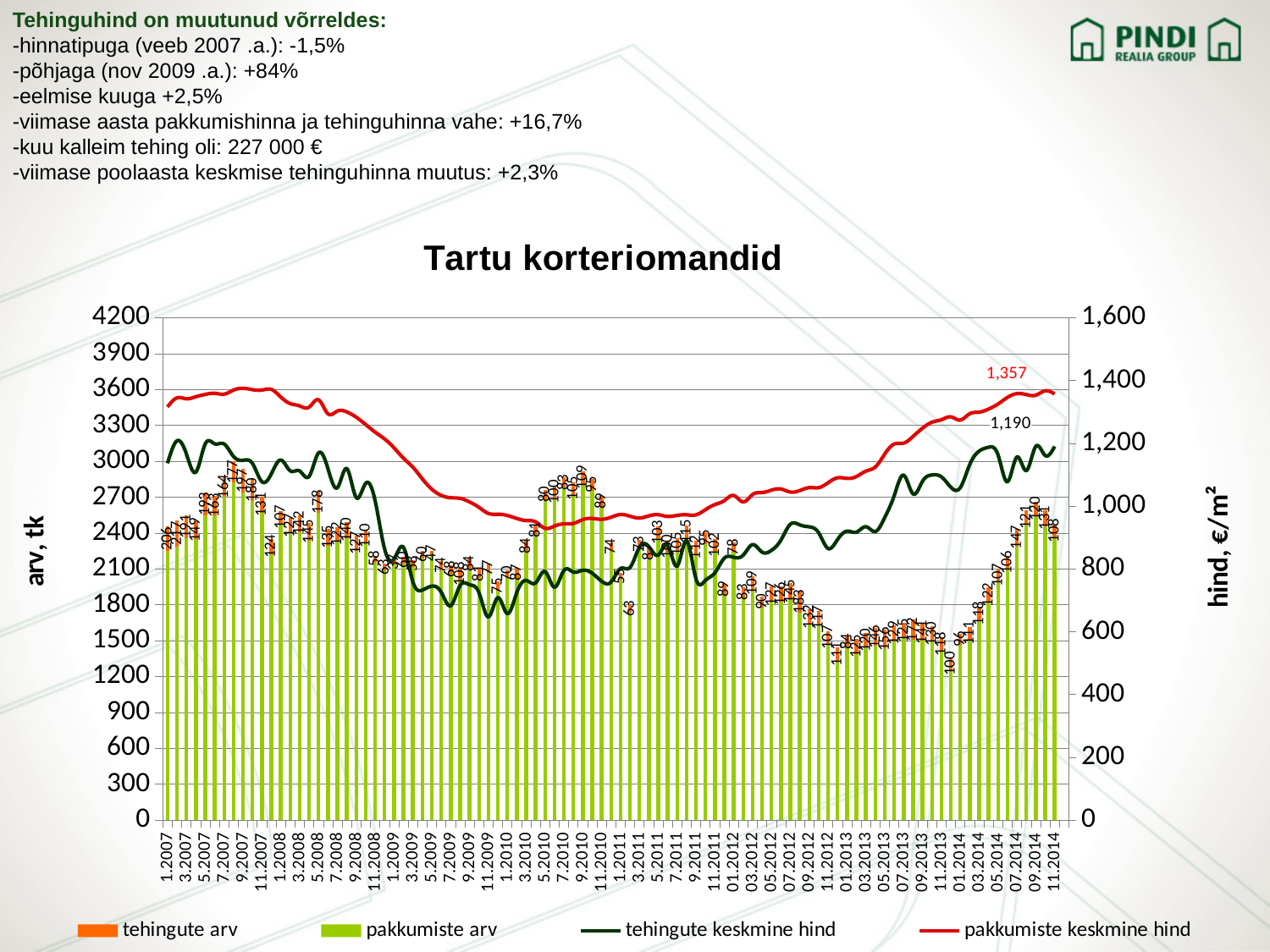

Tehinguhind on muutunud võrreldes:
-hinnatipuga (veeb 2007 .a.): -1,5%
-põhjaga (nov 2009 .a.): +84%
-eelmise kuuga +2,5%
-viimase aasta pakkumishinna ja tehinguhinna vahe: +16,7%
-kuu kalleim tehing oli: 227 000 €
-viimase poolaasta keskmise tehinguhinna muutus: +2,3%

### Chart: Tartu korteriomandid

| Category |  |  |  | pakkumiste keskmine hind |
|---|---|---|---|---|
| 1.2007 | 2247.0 | 206.0 | 1136.0934643948199 | 1315.7 |
| 2.2007 | 2286.0 | 217.0 | 1207.67451075633 | 1344.4 |
| 3.2007 | 2356.0 | 191.0 | 1166.259762504314 | 1341.6 |
| 4.2007 | 2348.0 | 149.0 | 1108.0362506870508 | 1348.2 |
| 5.2007 | 2544.0 | 193.0 | 1197.959940178697 | 1355.5 |
| 6.2007 | 2550.0 | 163.0 | 1198.2794984213824 | 1359.2 |
| 7.2007 | 2704.0 | 164.0 | 1197.6403819360112 | 1356.4 |
| 8.2007 | 2820.0 | 177.0 | 1157.8873365459585 | 1369.3 |
| 9.2007 | 2736.0 | 197.0 | 1145.9358582695288 | 1375.0 |
| 10.2007 | 2669.0 | 180.0 | 1135.7739061521354 | 1370.7 |
| 11.2007 | 2570.0 | 131.0 | 1077.614305983408 | 1369.5 |
| 12.2007 | 2225.0 | 124.0 | 1102.475937264326 | 1371.5 |
| 1.2008 | 2478.0 | 107.0 | 1146.638886403436 | 1347.4 |
| 2.2008 | 2399.0 | 127.0 | 1112.318331139033 | 1326.4 |
| 3.2008 | 2407.0 | 142.0 | 1111.6153030051257 | 1318.9 |
| 4.2008 | 2338.0 | 145.0 | 1094.3591579001193 | 1315.0 |
| 5.2008 | 2566.0 | 178.0 | 1169.0718750399449 | 1338.3 |
| 6.2008 | 2296.0 | 135.0 | 1119.0290542354248 | 1293.9 |
| 7.2008 | 2328.0 | 122.0 | 1058.5047230708265 | 1302.5 |
| 8.2008 | 2353.0 | 140.0 | 1119.2207891810367 | 1299.7 |
| 9.2008 | 2252.0 | 127.0 | 1026.932368693518 | 1282.9 |
| 10.2008 | 2320.0 | 110.0 | 1072.4374624519064 | 1259.6 |
| 11.2008 | 2152.0 | 58.0 | 1016.7065049275884 | 1235.4 |
| 12.2008 | 2081.0 | 63.0 | 863.7020183298608 | 1213.7 |
| 1.2009 | 2137.0 | 37.0 | 831.7461940613297 | 1185.5 |
| 2.2009 | 2143.0 | 60.0 | 868.6232152672146 | 1152.3 |
| 3.2009 | 2113.0 | 58.0 | 758.5034448378564 | 1123.7 |
| 4.2009 | 2189.0 | 60.0 | 732.1718456405868 | 1086.5 |
| 5.2009 | 2205.0 | 47.0 | 744.6985287538507 | 1053.8 |
| 6.2009 | 2090.0 | 74.0 | 725.5250341927318 | 1034.1 |
| 7.2009 | 2060.0 | 68.0 | 682.4485830787522 | 1026.4 |
| 8.2009 | 2000.0 | 108.0 | 746.6797898584998 | 1024.6 |
| 9.2009 | 2100.0 | 84.0 | 749.4279907455931 | 1013.1 |
| 10.2009 | 2021.0 | 81.0 | 724.0550662763795 | 996.0 |
| 11.2009 | 2069.0 | 77.0 | 646.7858831950714 | 976.4 |
| 12.2009 | 1917.0 | 75.0 | 708.0132424935766 | 974.0 |
| 1.2010 | 2021.0 | 70.0 | 657.3313052036865 | 970.0 |
| 2.2010 | 2025.0 | 87.0 | 723.6076847366204 | 960.6 |
| 3.2010 | 2250.0 | 84.0 | 762.9133485869136 | 953.9 |
| 4.2010 | 2384.0 | 81.0 | 755.2439507624659 | 949.5 |
| 5.2010 | 2679.0 | 80.0 | 791.4818554829801 | 929.2 |
| 6.2010 | 2692.0 | 100.0 | 741.3751230299232 | 936.1 |
| 7.2010 | 2780.0 | 83.0 | 794.8052612069074 | 943.2 |
| 8.2010 | 2719.0 | 105.0 | 789.6923293239427 | 944.6 |
| 9.2010 | 2809.0 | 109.0 | 795.5722009893525 | 956.8 |
| 10.2010 | 2756.0 | 95.0 | 785.7937187631823 | 960.5 |
| 11.2010 | 2619.0 | 89.0 | 760.2929709968942 | 957.8 |
| 12.2010 | 2247.0 | 74.0 | 758.16 | 964.4 |
| 1.2011 | 2009.0 | 55.0 | 801.08 | 973.0 |
| 2.2011 | 1733.0 | 63.0 | 804.3599999999998 | 967.7 |
| 3.2011 | 2269.0 | 73.0 | 868.43 | 961.9 |
| 4.2011 | 2194.0 | 87.0 | 871.08 | 968.7 |
| 5.2011 | 2353.0 | 103.0 | 844.07 | 972.4 |
| 6.2011 | 2236.0 | 100.0 | 874.13 | 966.8 |
| 7.2011 | 2251.0 | 105.0 | 808.89 | 970.3 |
| 8.2011 | 2350.0 | 115.0 | 889.61 | 972.1 |
| 9.2011 | 2222.0 | 112.0 | 767.8599999999998 | 972.1 |
| 10.2011 | 2309.0 | 95.0 | 763.15 | 988.5 |
| 11.2011 | 2247.0 | 102.0 | 787.14 | 1004.7 |
| 12.2011 | 1886.0 | 89.0 | 834.0 | 1017.3 |
| 01.2012 | 2242.0 | 78.0 | 836.8 | 1033.7 |
| 02.2012 | 1864.0 | 83.0 | 843.66 | 1013.2 |
| 03.2012 | 1926.0 | 109.0 | 877.13 | 1036.9 |
| 04.2012 | 1779.0 | 90.0 | 853.3299999999998 | 1043.0 |
| 05.2012 | 1826.0 | 127.0 | 859.08 | 1050.7 |
| 06.2012 | 1827.0 | 126.0 | 891.73 | 1054.3 |
| 07.2012 | 1838.0 | 145.0 | 942.2 | 1044.6 |
| 08.2012 | 1735.0 | 183.0 | 940.0 | 1049.4 |
| 09.2012 | 1632.0 | 132.0 | 933.8599999999998 | 1058.6 |
| 10.2012 | 1632.0 | 117.0 | 914.73 | 1058.6 |
| 11.2012 | 1472.0 | 107.0 | 864.7700000000002 | 1074.3 |
| 12.2012 | 1330.0 | 111.0 | 893.48 | 1090.0 |
| 01.2013 | 1448.0 | 84.0 | 920.07 | 1088.0 |
| 02.2013 | 1389.0 | 125.0 | 917.01 | 1094.1 |
| 03.2013 | 1441.0 | 120.0 | 934.1700000000002 | 1111.2 |
| 04.2013 | 1457.0 | 146.0 | 918.99 | 1124.5 |
| 05.2013 | 1433.0 | 156.0 | 963.8 | 1165.8 |
| 06.2013 | 1495.0 | 129.0 | 1033.1699999999998 | 1197.5 |
| 07.2013 | 1520.0 | 125.0 | 1098.32 | 1200.4 |
| 08.2013 | 1506.0 | 172.0 | 1038.73 | 1222.0 |
| 09.2013 | 1499.0 | 141.0 | 1078.9 | 1248.0 |
| 10.2013 | 1490.0 | 130.0 | 1099.0 | 1267.0 |
| 11.2013 | 1412.0 | 118.0 | 1093.0 | 1275.0 |
| 12.2013 | 1255.0 | 100.0 | 1060.0 | 1284.0 |
| 01.2014 | 1464.0 | 96.0 | 1058.6399999999999 | 1274.0 |
| 02.2014 | 1505.0 | 111.0 | 1132.0 | 1294.0 |
| 03.2014 | 1665.0 | 118.0 | 1175.0 | 1299.0 |
| 04.2014 | 1820.0 | 122.0 | 1187.23 | 1309.0 |
| 05.2014 | 1992.0 | 107.0 | 1163.0 | 1325.0 |
| 06.2014 | 2099.0 | 106.0 | 1077.3 | 1346.0 |
| 07.2014 | 2288.0 | 147.0 | 1156.0 | 1358.0 |
| 08.2014 | 2468.0 | 121.0 | 1113.0 | 1355.0 |
| 09.2014 | 2541.0 | 120.0 | 1190.0 | 1353.0 |
| 10.2014 | 2458.0 | 131.0 | 1161.0 | 1367.0 |
| 11.2014 | 2364.0 | 108.0 | 1190.0 | 1357.0 |
| 12.2014 | None | None | None | None |